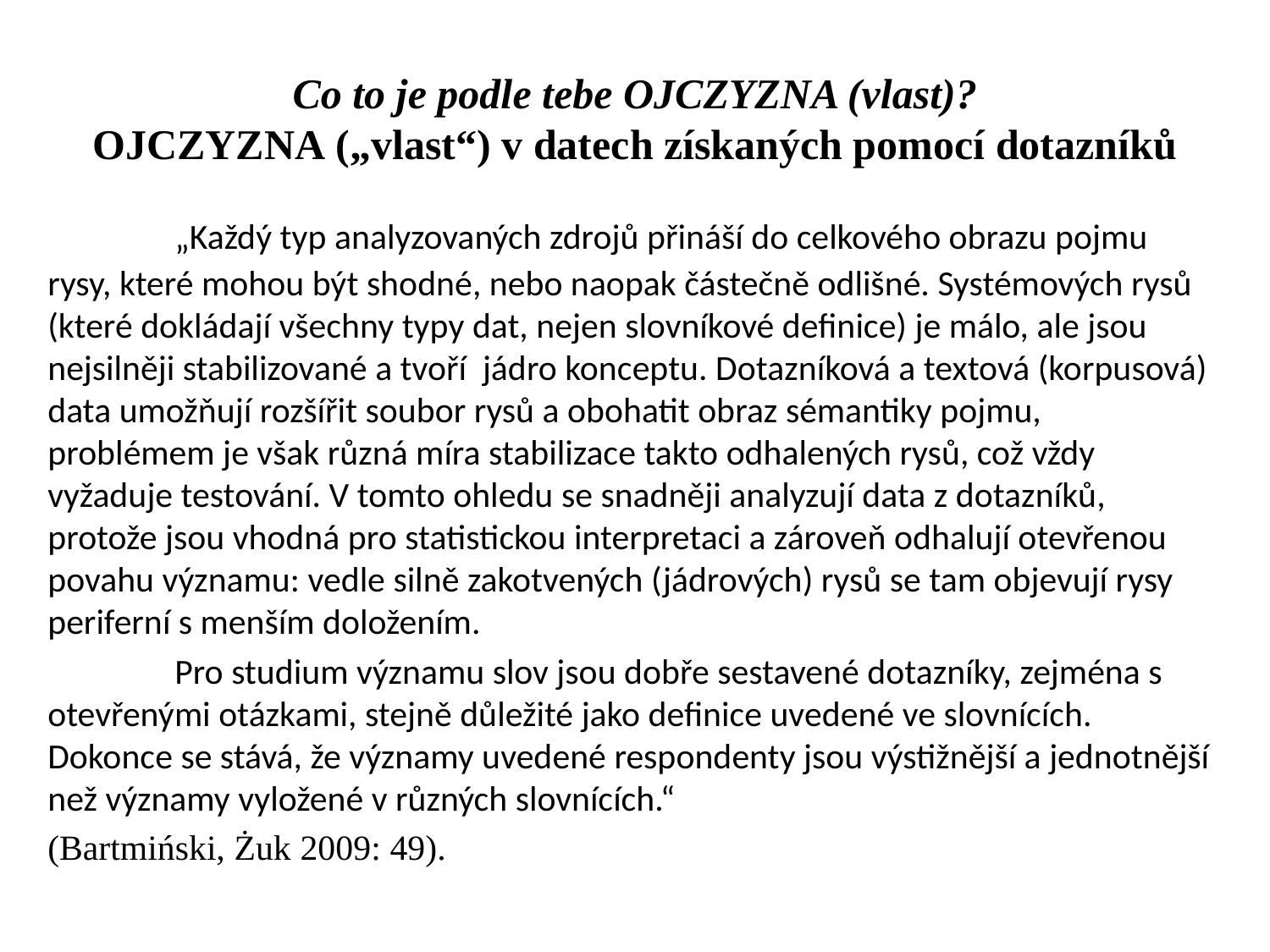

# Co to je podle tebe OJCZYZNA (vlast)? OJCZYZNA („vlast“) v datech získaných pomocí dotazníků
	„Každý typ analyzovaných zdrojů přináší do celkového obrazu pojmu rysy, které mohou být shodné, nebo naopak částečně odlišné. Systémových rysů (které dokládají všechny typy dat, nejen slovníkové definice) je málo, ale jsou nejsilněji stabilizované a tvoří  jádro konceptu. Dotazníková a textová (korpusová) data umožňují rozšířit soubor rysů a obohatit obraz sémantiky pojmu, problémem je však různá míra stabilizace takto odhalených rysů, což vždy vyžaduje testování. V tomto ohledu se snadněji analyzují data z dotazníků, protože jsou vhodná pro statistickou interpretaci a zároveň odhalují otevřenou povahu významu: vedle silně zakotvených (jádrových) rysů se tam objevují rysy periferní s menším doložením.
	Pro studium významu slov jsou dobře sestavené dotazníky, zejména s otevřenými otázkami, stejně důležité jako definice uvedené ve slovnících. Dokonce se stává, že významy uvedené respondenty jsou výstižnější a jednotnější než významy vyložené v různých slovnících.“
(Bartmiński, Żuk 2009: 49).